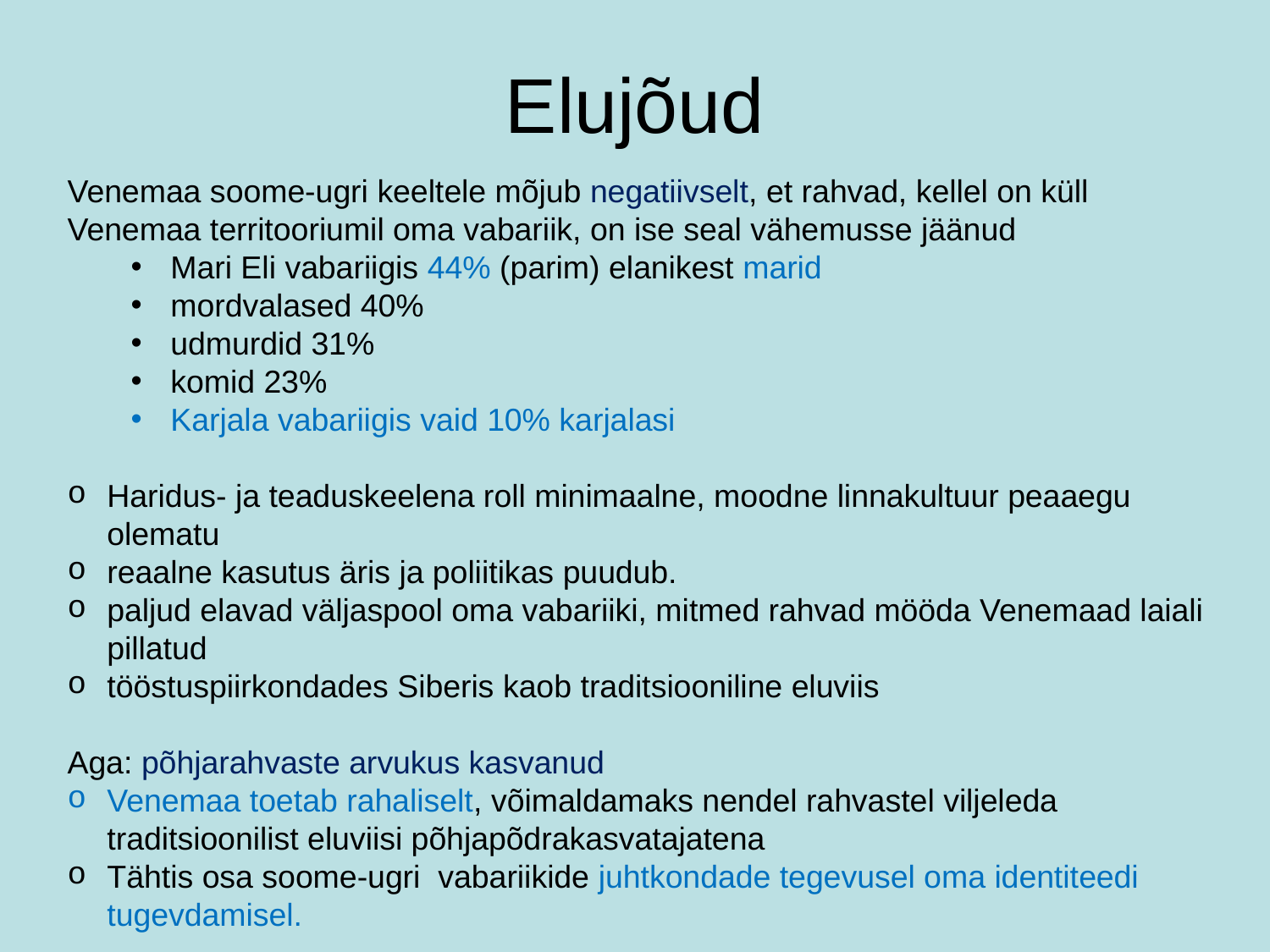

# Elujõud
Venemaa soome-ugri keeltele mõjub negatiivselt, et rahvad, kellel on küll Venemaa territooriumil oma vabariik, on ise seal vähemusse jäänud
Mari Eli vabariigis 44% (parim) elanikest marid
mordvalased 40%
udmurdid 31%
komid 23%
Karjala vabariigis vaid 10% karjalasi

Haridus- ja teaduskeelena roll minimaalne, moodne linnakultuur peaaegu olematu
reaalne kasutus äris ja poliitikas puudub.
paljud elavad väljaspool oma vabariiki, mitmed rahvad mööda Venemaad laiali pillatud
tööstuspiirkondades Siberis kaob traditsiooniline eluviis

Aga: põhjarahvaste arvukus kasvanud
Venemaa toetab rahaliselt, võimaldamaks nendel rahvastel viljeleda traditsioonilist eluviisi põhjapõdrakasvatajatena
Tähtis osa soome-ugri  vabariikide juhtkondade tegevusel oma identiteedi tugevdamisel.